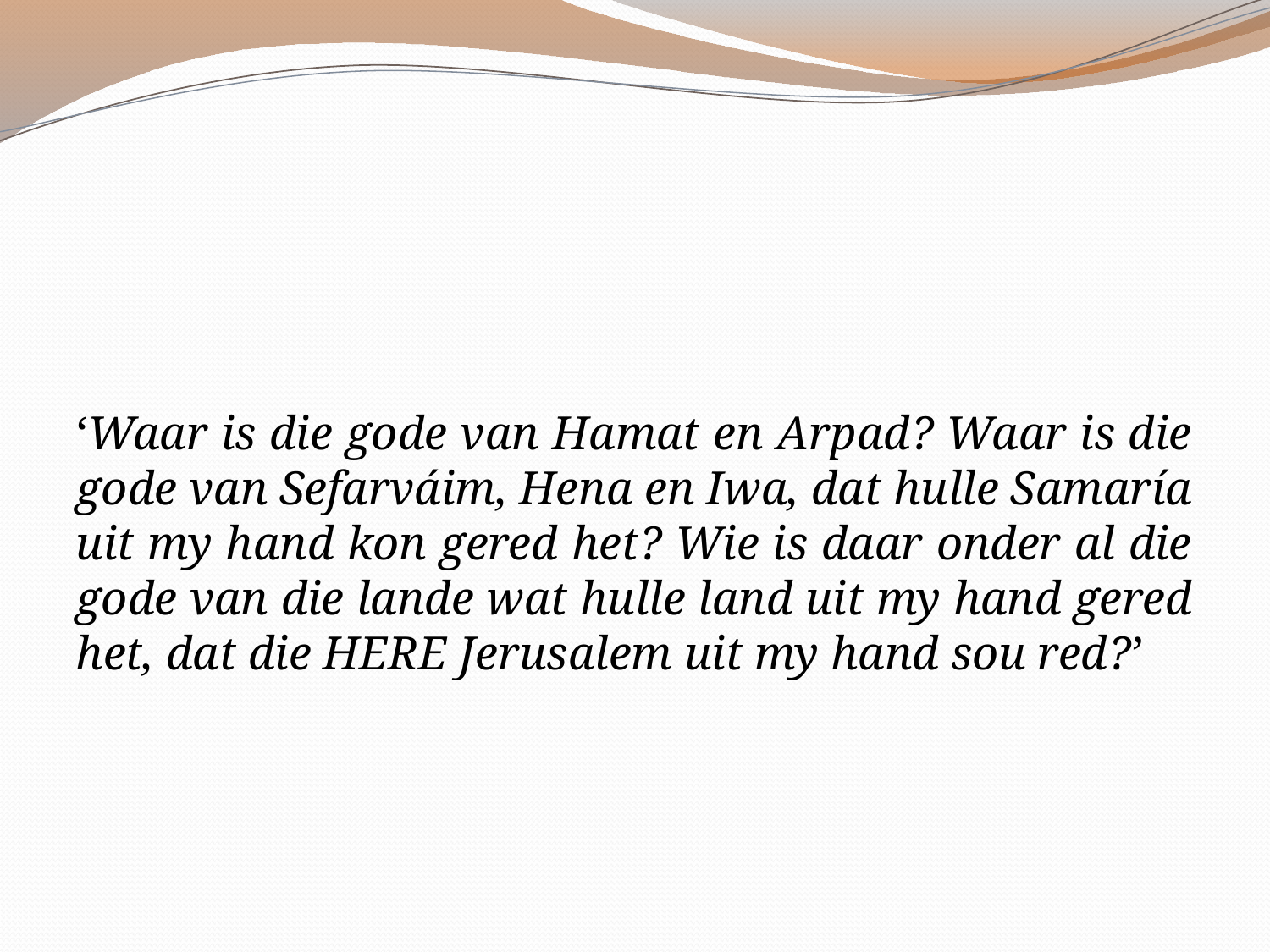

‘Waar is die gode van Hamat en Arpad? Waar is die gode van Sefarváim, Hena en Iwa, dat hulle Samaría uit my hand kon gered het? Wie is daar onder al die gode van die lande wat hulle land uit my hand gered het, dat die HERE Jerusalem uit my hand sou red?’